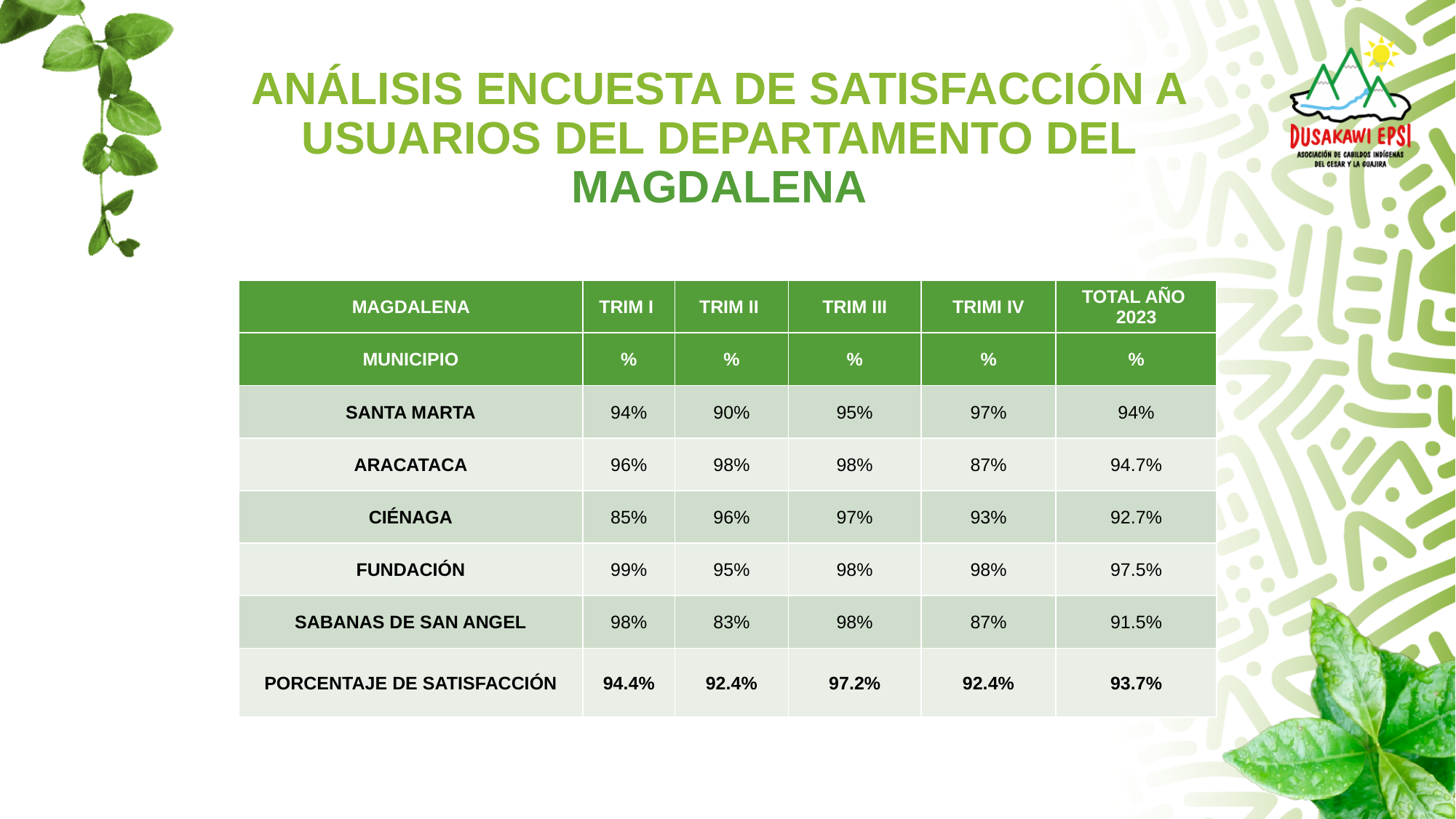

# ANÁLISIS ENCUESTA DE SATISFACCIÓN A USUARIOS DEL DEPARTAMENTO DEL MAGDALENA
| MAGDALENA | TRIM I | TRIM II | TRIM III | TRIMI IV | TOTAL AÑO 2023 |
| --- | --- | --- | --- | --- | --- |
| MUNICIPIO | % | % | % | % | % |
| SANTA MARTA | 94% | 90% | 95% | 97% | 94% |
| ARACATACA | 96% | 98% | 98% | 87% | 94.7% |
| CIÉNAGA | 85% | 96% | 97% | 93% | 92.7% |
| FUNDACIÓN | 99% | 95% | 98% | 98% | 97.5% |
| SABANAS DE SAN ANGEL | 98% | 83% | 98% | 87% | 91.5% |
| PORCENTAJE DE SATISFACCIÓN | 94.4% | 92.4% | 97.2% | 92.4% | 93.7% |